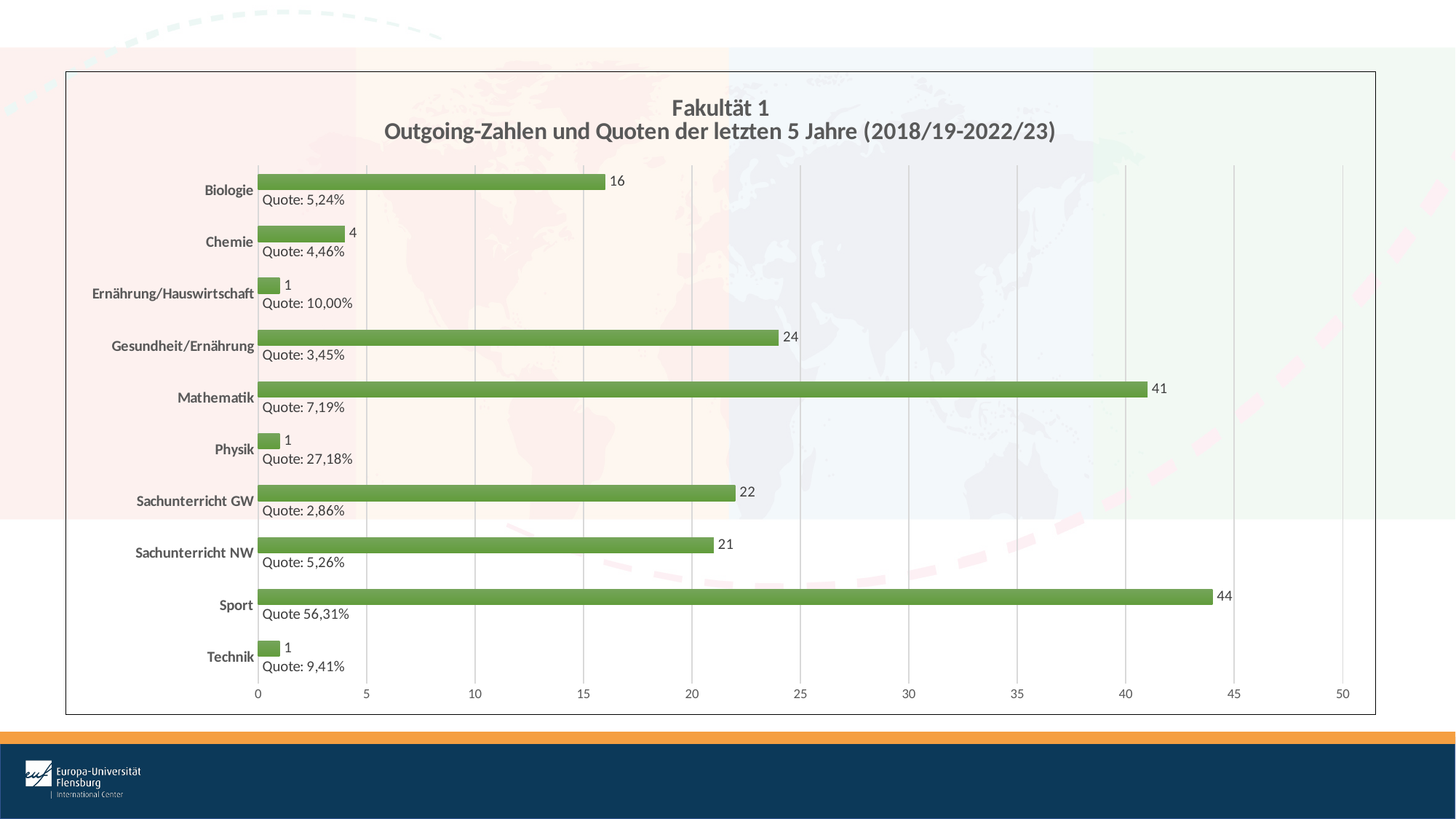

### Chart: Fakultät 1
Outgoing-Zahlen und Quoten der letzten 5 Jahre (2018/19-2022/23)

| Category |  |  |
|---|---|---|
| Biologie | 16.0 | 0.0 |
| Chemie | 4.0 | 0.0 |
| Ernährung/Hauswirtschaft | 1.0 | 0.0 |
| Gesundheit/Ernährung | 24.0 | 0.0 |
| Mathematik | 41.0 | 0.0 |
| Physik | 1.0 | 0.0 |
| Sachunterricht GW | 22.0 | 0.0 |
| Sachunterricht NW | 21.0 | 0.0 |
| Sport | 44.0 | 0.0 |
| Technik | 1.0 | 0.0 |